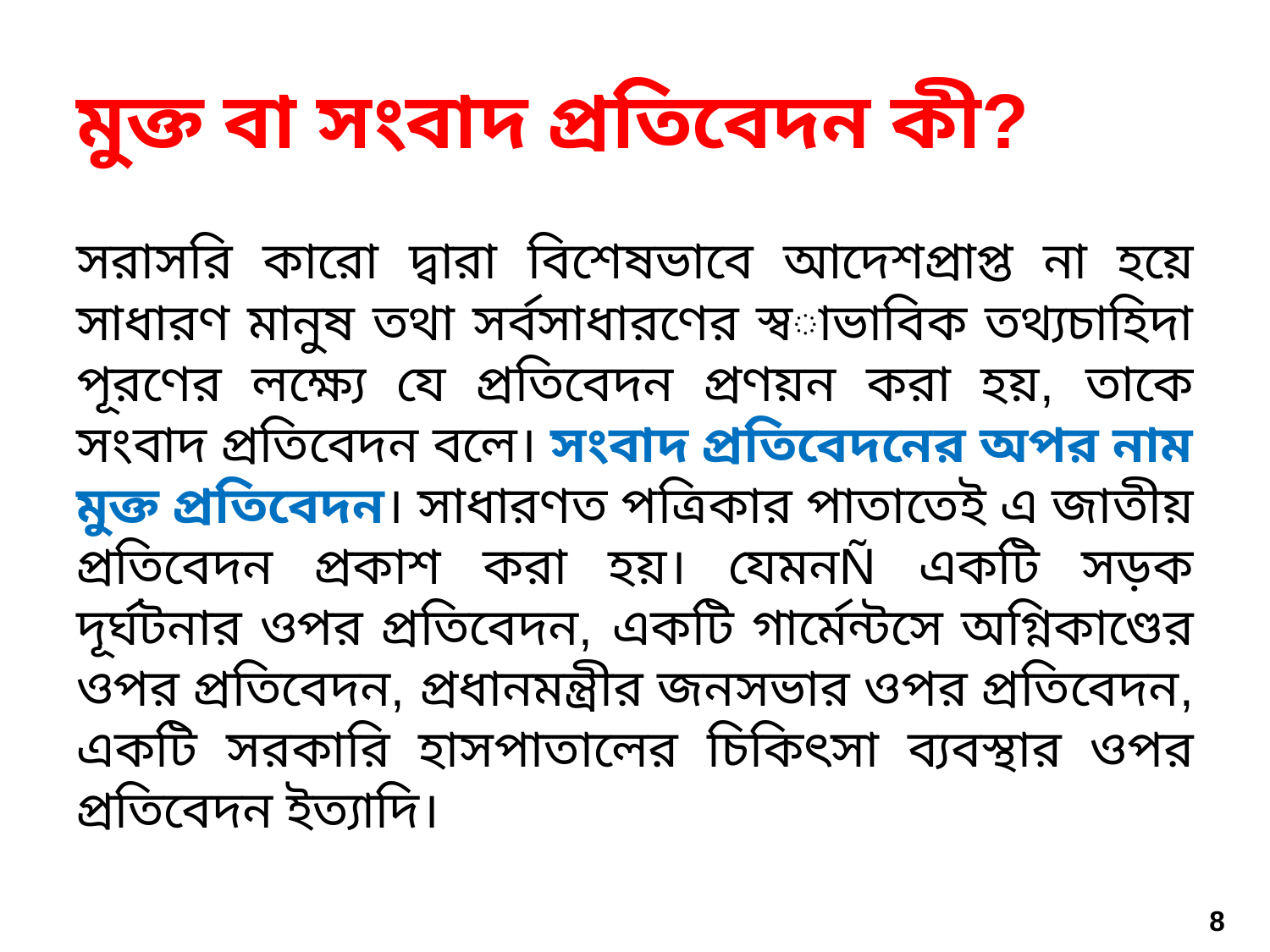

# মুক্ত বা সংবাদ প্রতিবেদন কী?
সরাসরি কারো দ্বারা বিশেষভাবে আদেশপ্রাপ্ত না হয়ে সাধারণ মানুষ তথা সর্বসাধারণের স্বাভাবিক তথ্যচাহিদা পূরণের লক্ষ্যে যে প্রতিবেদন প্রণয়ন করা হয়, তাকে সংবাদ প্রতিবেদন বলে। সংবাদ প্রতিবেদনের অপর নাম মুক্ত প্রতিবেদন। সাধারণত পত্রিকার পাতাতেই এ জাতীয় প্রতিবেদন প্রকাশ করা হয়। যেমনÑ একটি সড়ক দূর্ঘটনার ওপর প্রতিবেদন, একটি গার্মেন্টসে অগ্নিকাণ্ডের ওপর প্রতিবেদন, প্রধানমন্ত্রীর জনসভার ওপর প্রতিবেদন, একটি সরকারি হাসপাতালের চিকিৎসা ব্যবস্থার ওপর প্রতিবেদন ইত্যাদি।
8